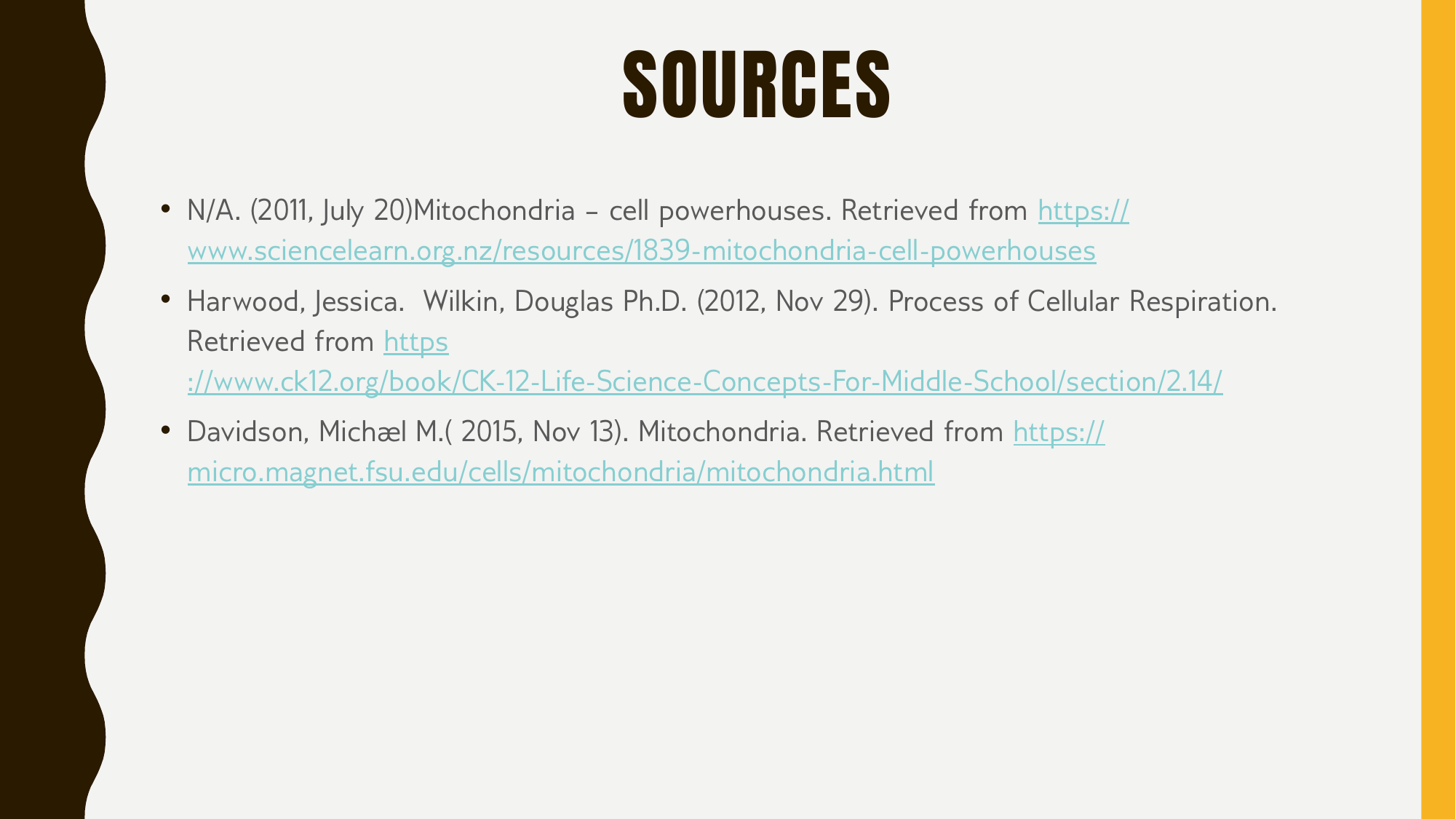

# Sources
N/A. (2011, July 20)Mitochondria – cell powerhouses. Retrieved from https://www.sciencelearn.org.nz/resources/1839-mitochondria-cell-powerhouses
Harwood, Jessica.  Wilkin, Douglas Ph.D. (2012, Nov 29). Process of Cellular Respiration. Retrieved from https://www.ck12.org/book/CK-12-Life-Science-Concepts-For-Middle-School/section/2.14/
Davidson, Michael M.( 2015, Nov 13). Mitochondria. Retrieved from https://micro.magnet.fsu.edu/cells/mitochondria/mitochondria.html